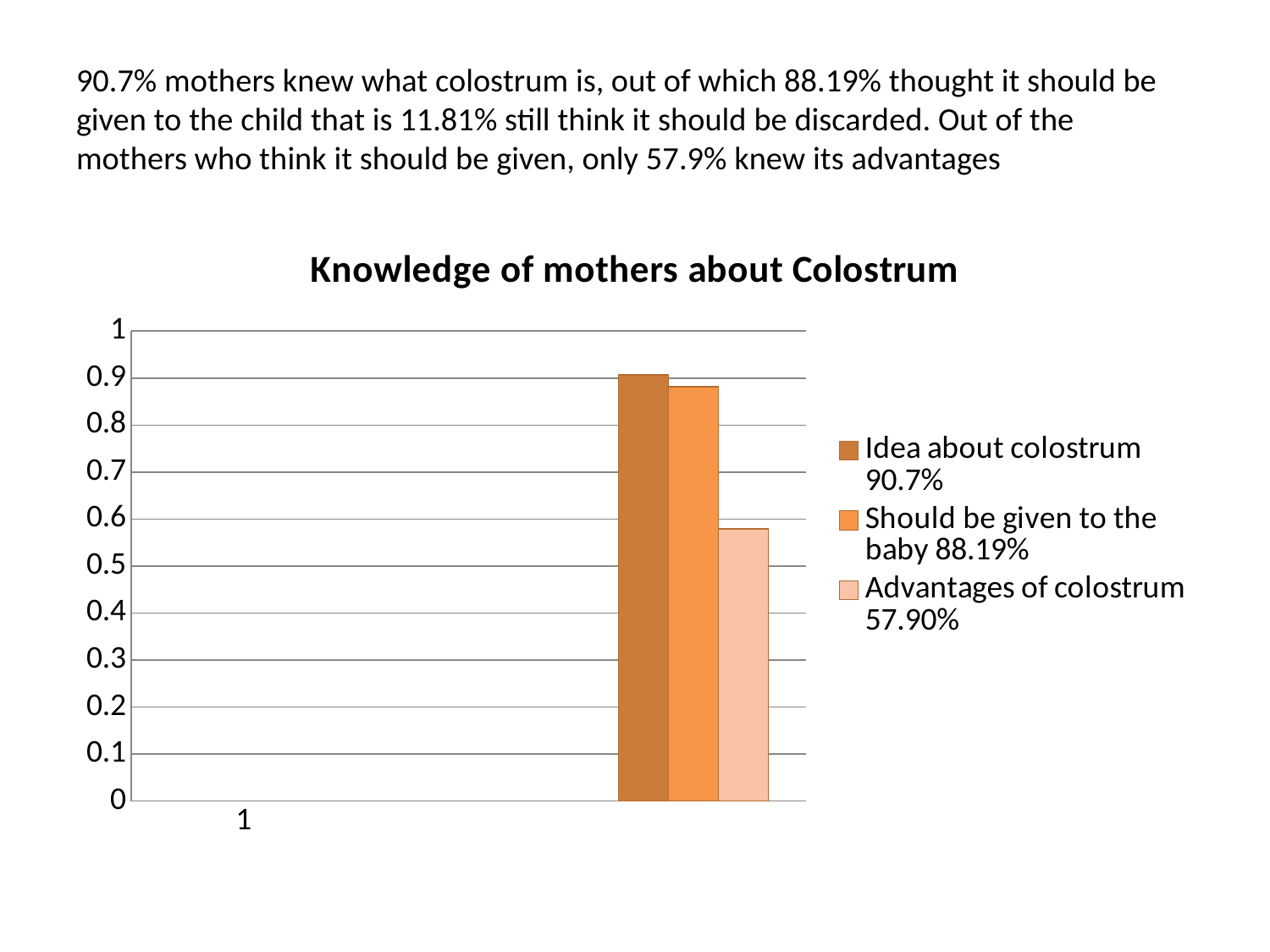

# 90.7% mothers knew what colostrum is, out of which 88.19% thought it should be given to the child that is 11.81% still think it should be discarded. Out of the mothers who think it should be given, only 57.9% knew its advantages

### Chart: Knowledge of mothers about Colostrum

| Category | Idea about colostrum 90.7% | Should be given to the baby 88.19% | Advantages of colostrum 57.90% |
|---|---|---|---|